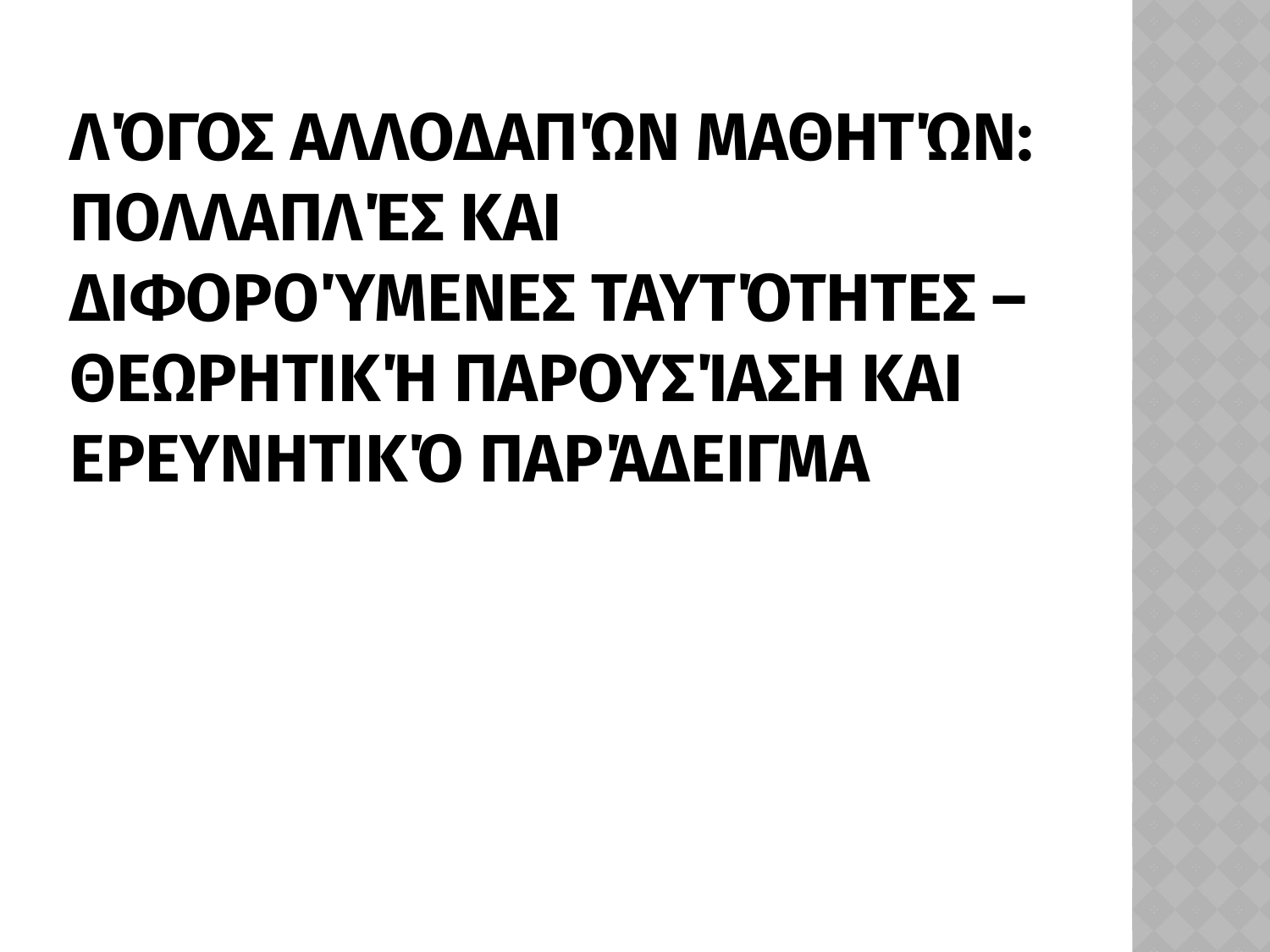

# ΛόγοΣ αλλοδαπών μαθητών: ΠολλαπλέΣ και διφορούμενεΣ ταυτότητεΣ – Θεωρητική παρουσίαση και ερευνητικό παράδειγμα